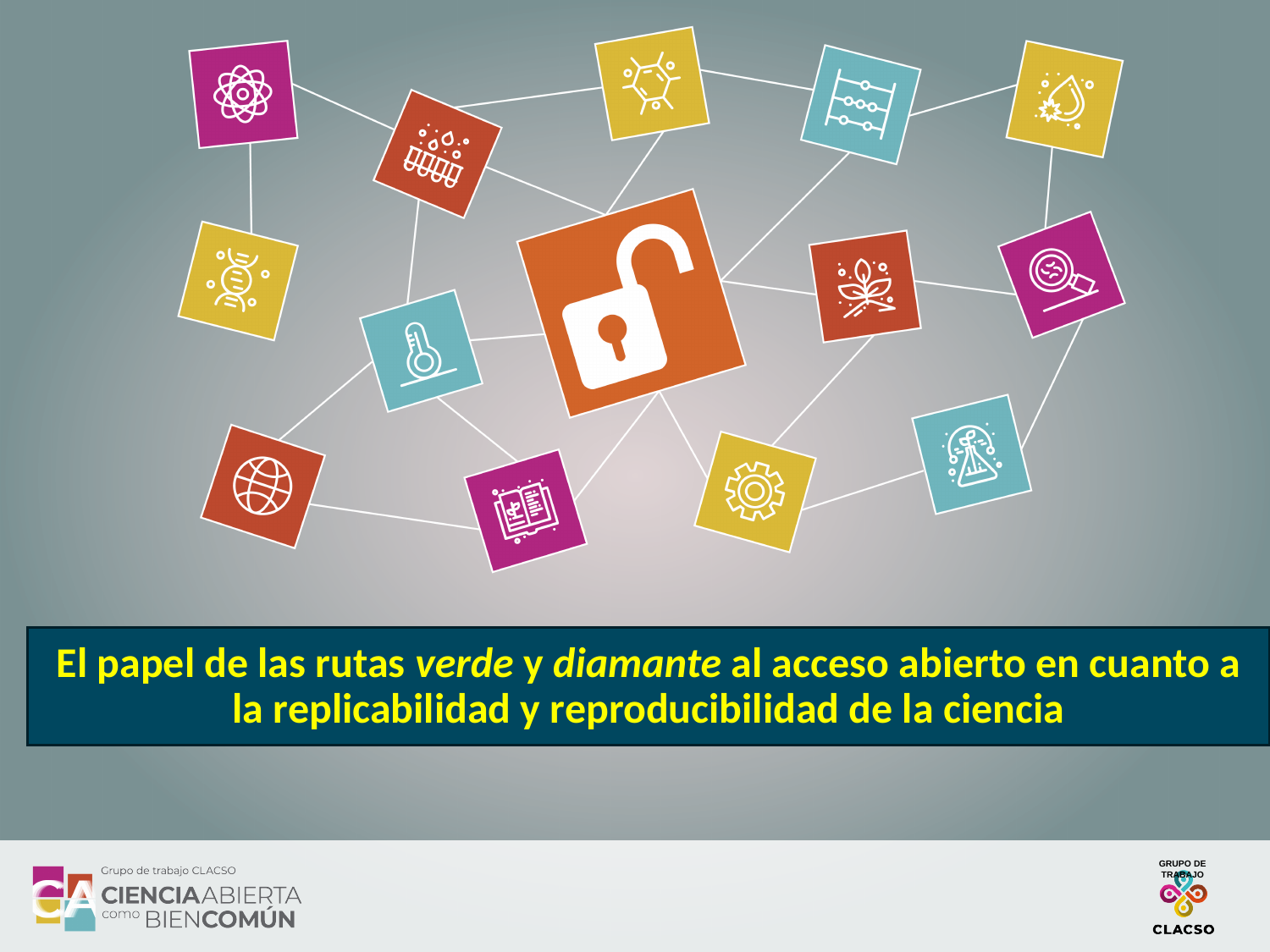

# El papel de las rutas verde y diamante al acceso abierto en cuanto a la replicabilidad y reproducibilidad de la ciencia